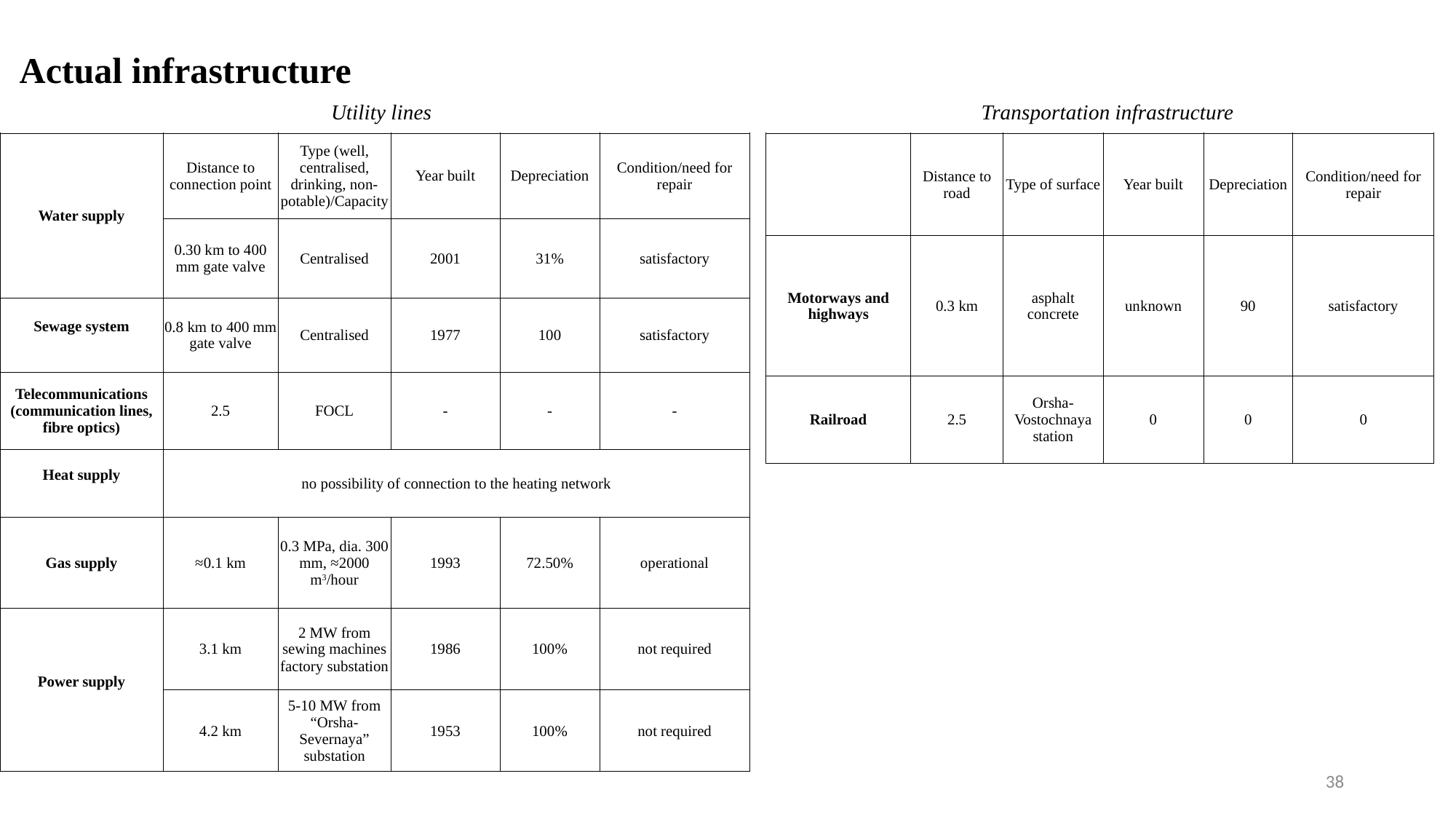

# Actual infrastructure
Utility lines
Transportation infrastructure
| Water supply | Distance to connection point | Type (well, centralised, drinking, non-potable)/Capacity | Year built | Depreciation | Condition/need for repair |
| --- | --- | --- | --- | --- | --- |
|  | 0.30 km to 400 mm gate valve | Centralised | 2001 | 31% | satisfactory |
| Sewage system | 0.8 km to 400 mm gate valve | Centralised | 1977 | 100 | satisfactory |
| Telecommunications (communication lines, fibre optics) | 2.5 | FOCL | - | - | - |
| Heat supply | no possibility of connection to the heating network |  |  |  |  |
| Gas supply | ≈0.1 km | 0.3 MPa, dia. 300 mm, ≈2000 m3/hour | 1993 | 72.50% | operational |
| Power supply | 3.1 km | 2 MW from sewing machines factory substation | 1986 | 100% | not required |
|  | 4.2 km | 5-10 MW from “Orsha-Severnaya” substation | 1953 | 100% | not required |
|  | Distance to road | Type of surface | Year built | Depreciation | Condition/need for repair |
| --- | --- | --- | --- | --- | --- |
| Motorways and highways | 0.3 km | asphalt concrete | unknown | 90 | satisfactory |
| Railroad | 2.5 | Orsha-Vostochnaya station | 0 | 0 | 0 |
38